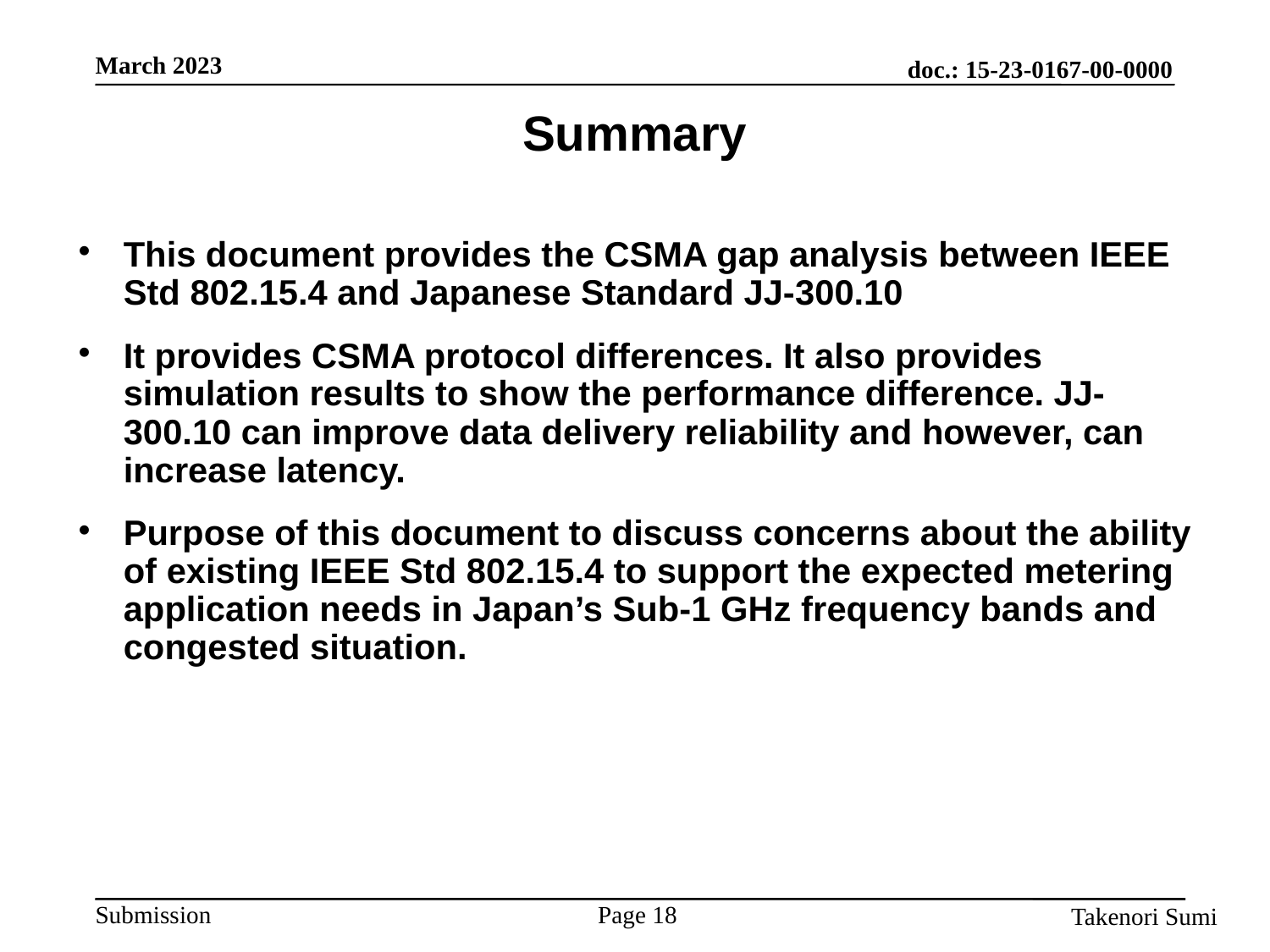

# Summary
This document provides the CSMA gap analysis between IEEE Std 802.15.4 and Japanese Standard JJ-300.10
It provides CSMA protocol differences. It also provides simulation results to show the performance difference. JJ-300.10 can improve data delivery reliability and however, can increase latency.
Purpose of this document to discuss concerns about the ability of existing IEEE Std 802.15.4 to support the expected metering application needs in Japan’s Sub-1 GHz frequency bands and congested situation.